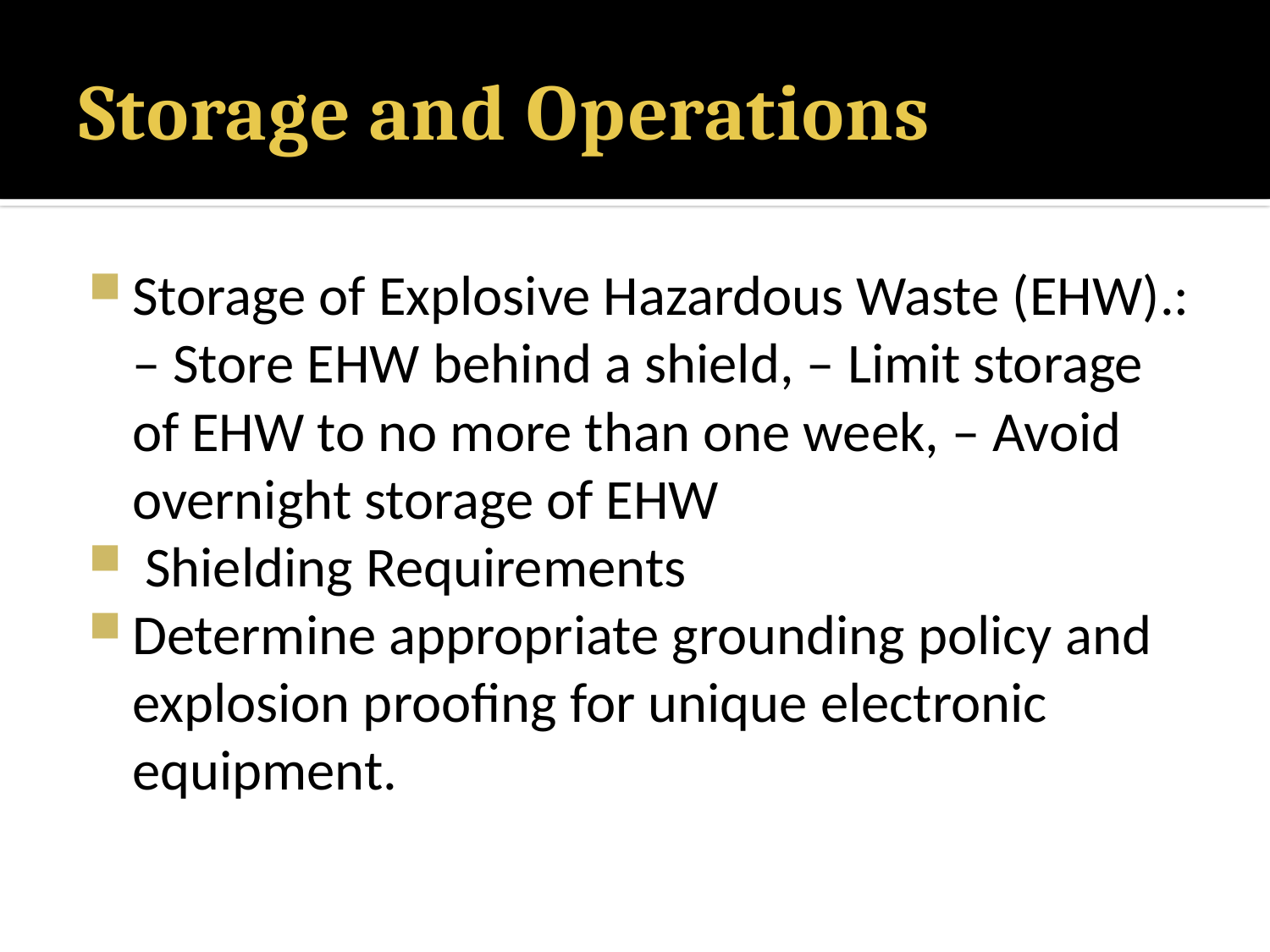

# Storage and Operations
Storage of Explosive Hazardous Waste (EHW).: – Store EHW behind a shield, – Limit storage of EHW to no more than one week, – Avoid overnight storage of EHW
 Shielding Requirements
Determine appropriate grounding policy and explosion proofing for unique electronic equipment.